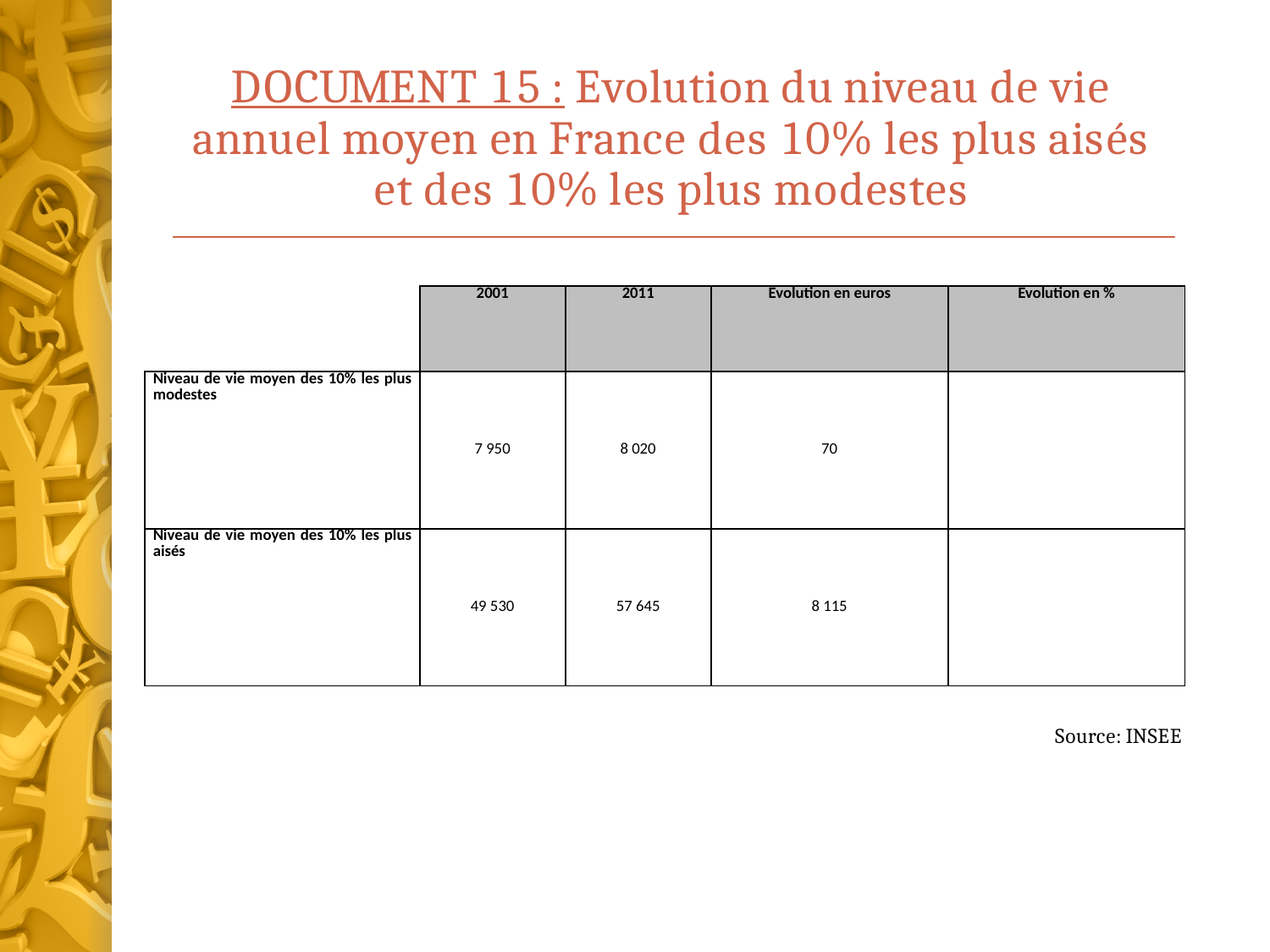

# DOCUMENT 15 : Evolution du niveau de vie annuel moyen en France des 10% les plus aisés et des 10% les plus modestes
|  | 2001 | 2011 | Evolution en euros | Evolution en % |
| --- | --- | --- | --- | --- |
| Niveau de vie moyen des 10% les plus modestes | 7 950 | 8 020 | 70 | 0,9 |
| Niveau de vie moyen des 10% les plus aisés | 49 530 | 57 645 | 8 115 | 16,4 |

Source: INSEE